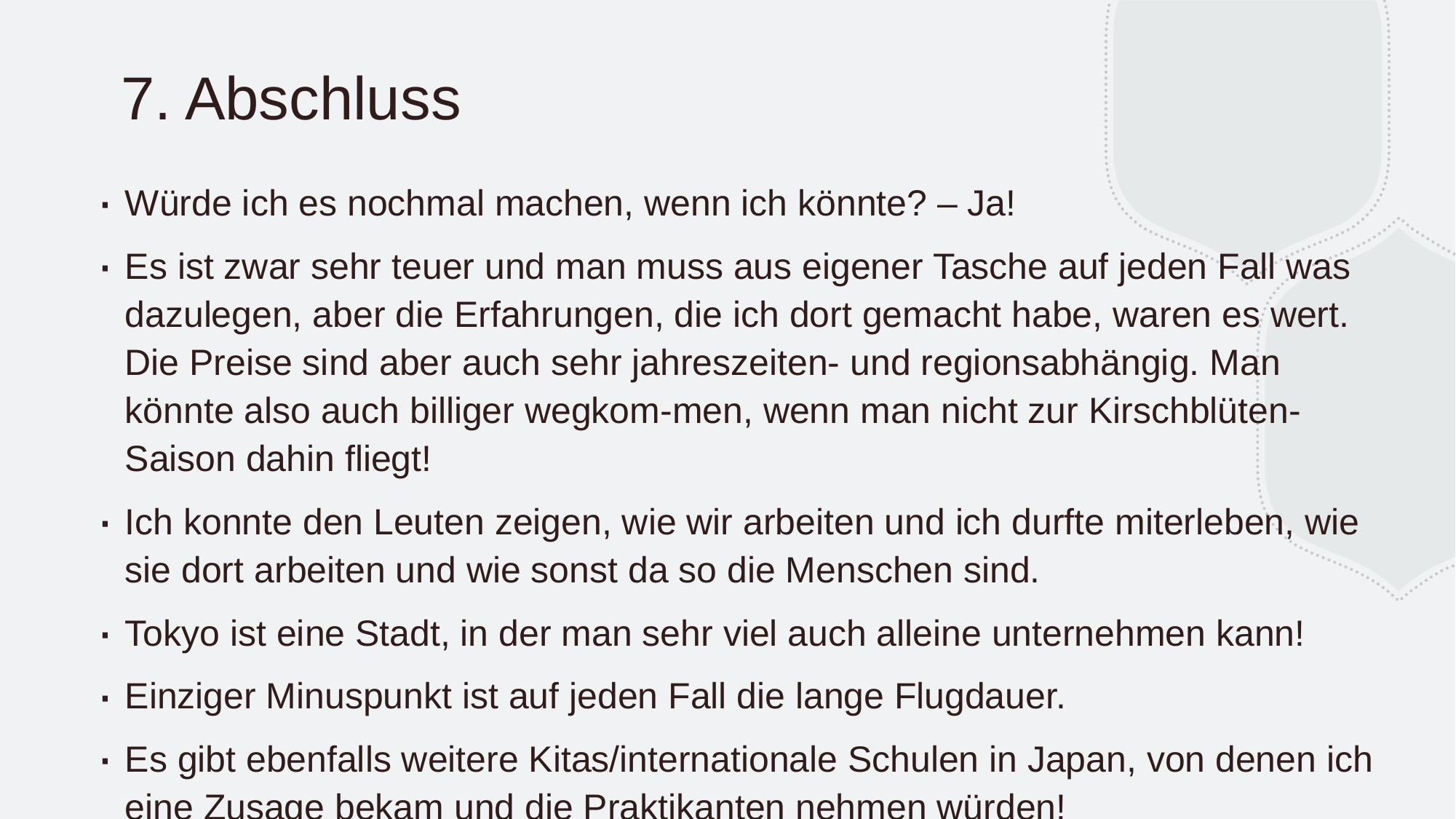

# 7. Abschluss
Würde ich es nochmal machen, wenn ich könnte? – Ja!
Es ist zwar sehr teuer und man muss aus eigener Tasche auf jeden Fall was dazulegen, aber die Erfahrungen, die ich dort gemacht habe, waren es wert. Die Preise sind aber auch sehr jahreszeiten- und regionsabhängig. Man könnte also auch billiger wegkom-men, wenn man nicht zur Kirschblüten-Saison dahin fliegt!
Ich konnte den Leuten zeigen, wie wir arbeiten und ich durfte miterleben, wie sie dort arbeiten und wie sonst da so die Menschen sind.
Tokyo ist eine Stadt, in der man sehr viel auch alleine unternehmen kann!
Einziger Minuspunkt ist auf jeden Fall die lange Flugdauer.
Es gibt ebenfalls weitere Kitas/internationale Schulen in Japan, von denen ich eine Zusage bekam und die Praktikanten nehmen würden!